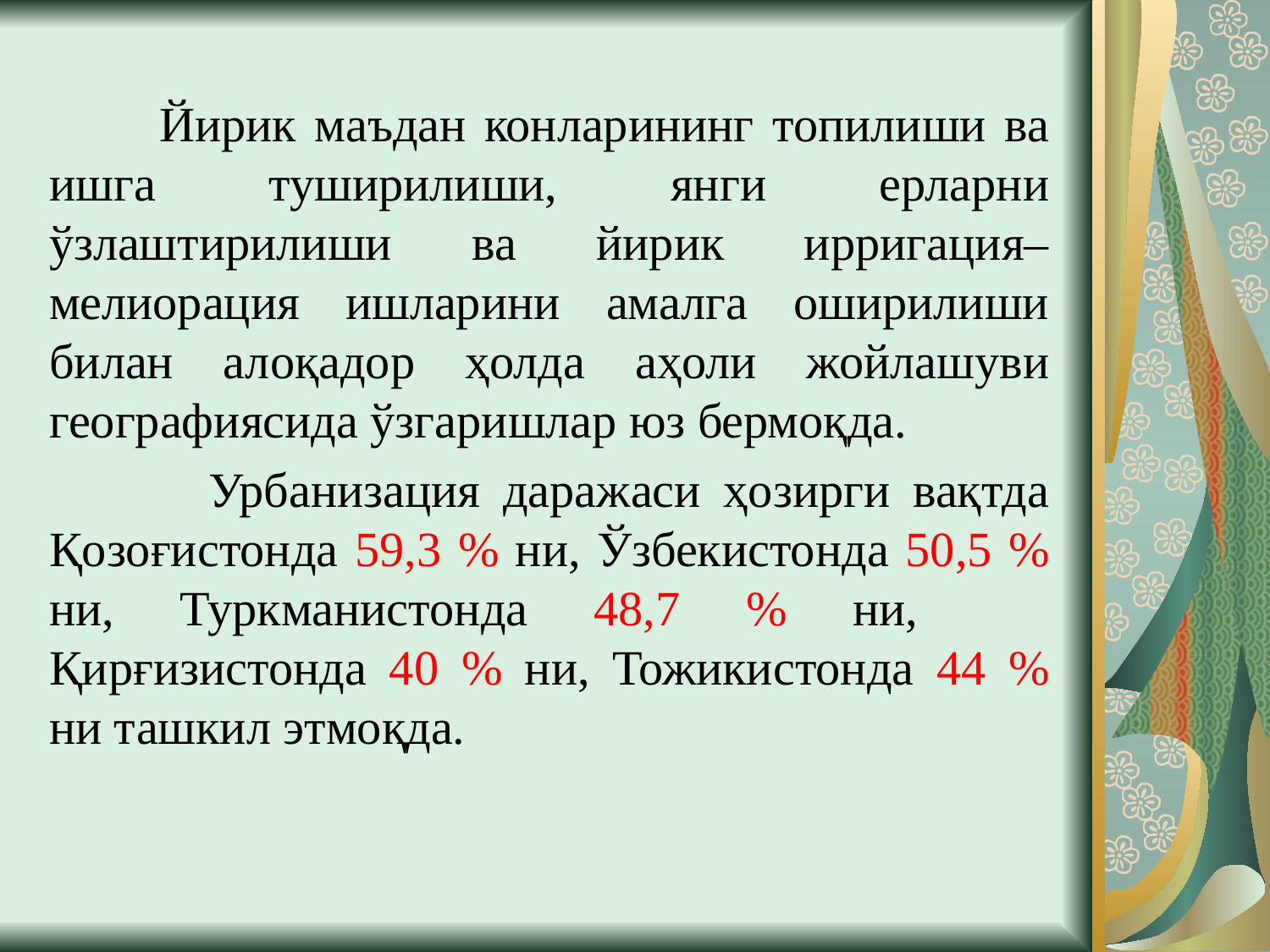

Йирик маъдан конларининг топилиши ва ишга туширилиши, янги ерларни ўзлаштирилиши ва йирик ирригация–мелиорация ишларини амалга оширилиши билан алоқадор ҳолда аҳоли жойлашуви географиясида ўзгаришлар юз бермоқда.
       Урбанизация даражаси ҳозирги вақтда Қозоғистонда 59,3 % ни, Ўзбекистонда 50,5 % ни, Туркманистонда 48,7 % ни,   Қирғизистонда 40 % ни, Тожикистонда 44 % ни ташкил этмоқда.